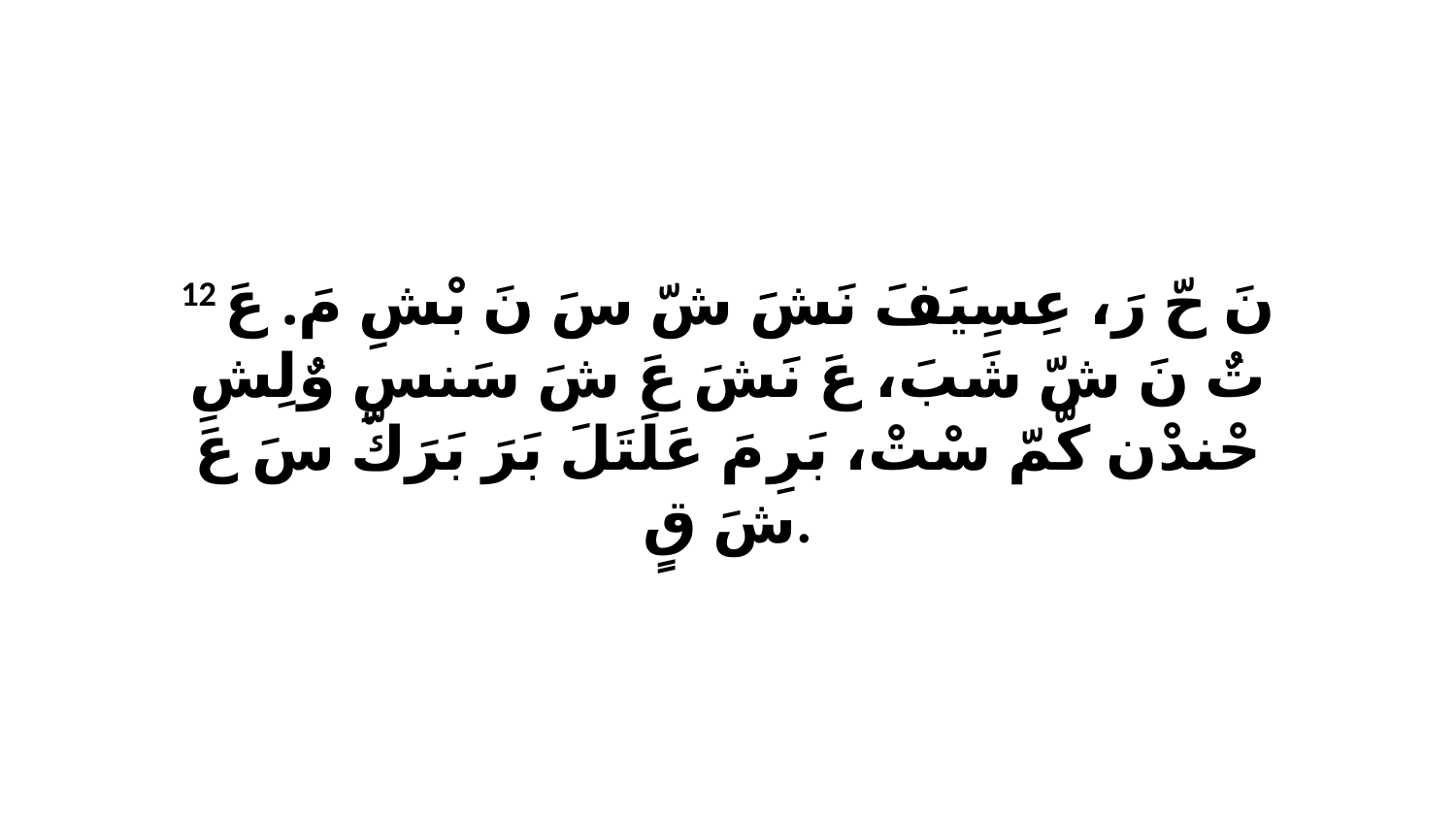

12 نَ حّ رَ، عِسِيَفَ نَشَ شّ سَ نَ بْشِ مَ. عَ تٌ نَ شّ شَبَ، عَ نَشَ عَ شَ سَنسِ وٌلِشِ حْندْن كّمّ سْتْ، بَرِ مَ عَلَتَلَ بَرَ بَرَكّ سَ عَ شَ قٍ.